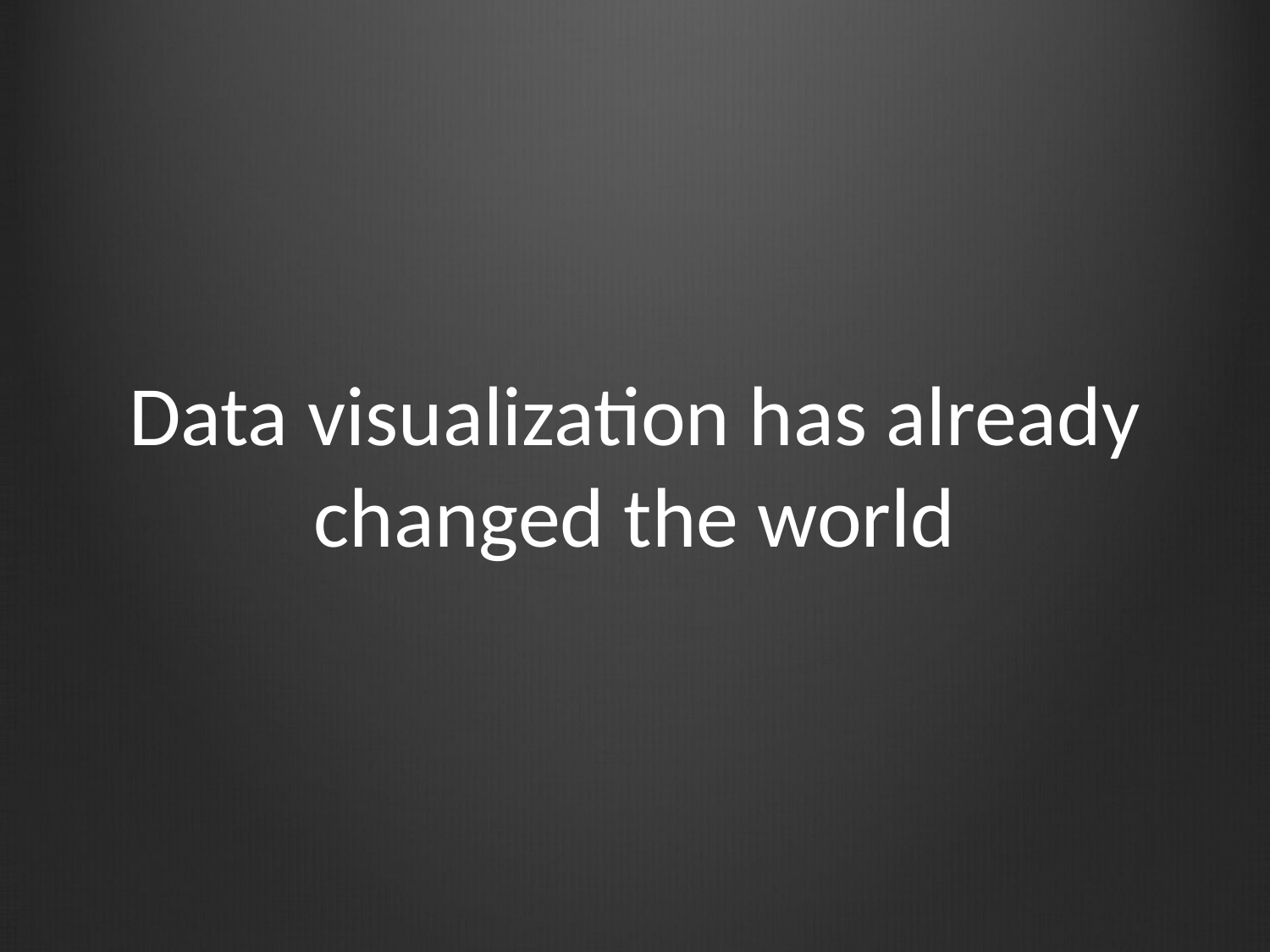

# Data visualization has already changed the world